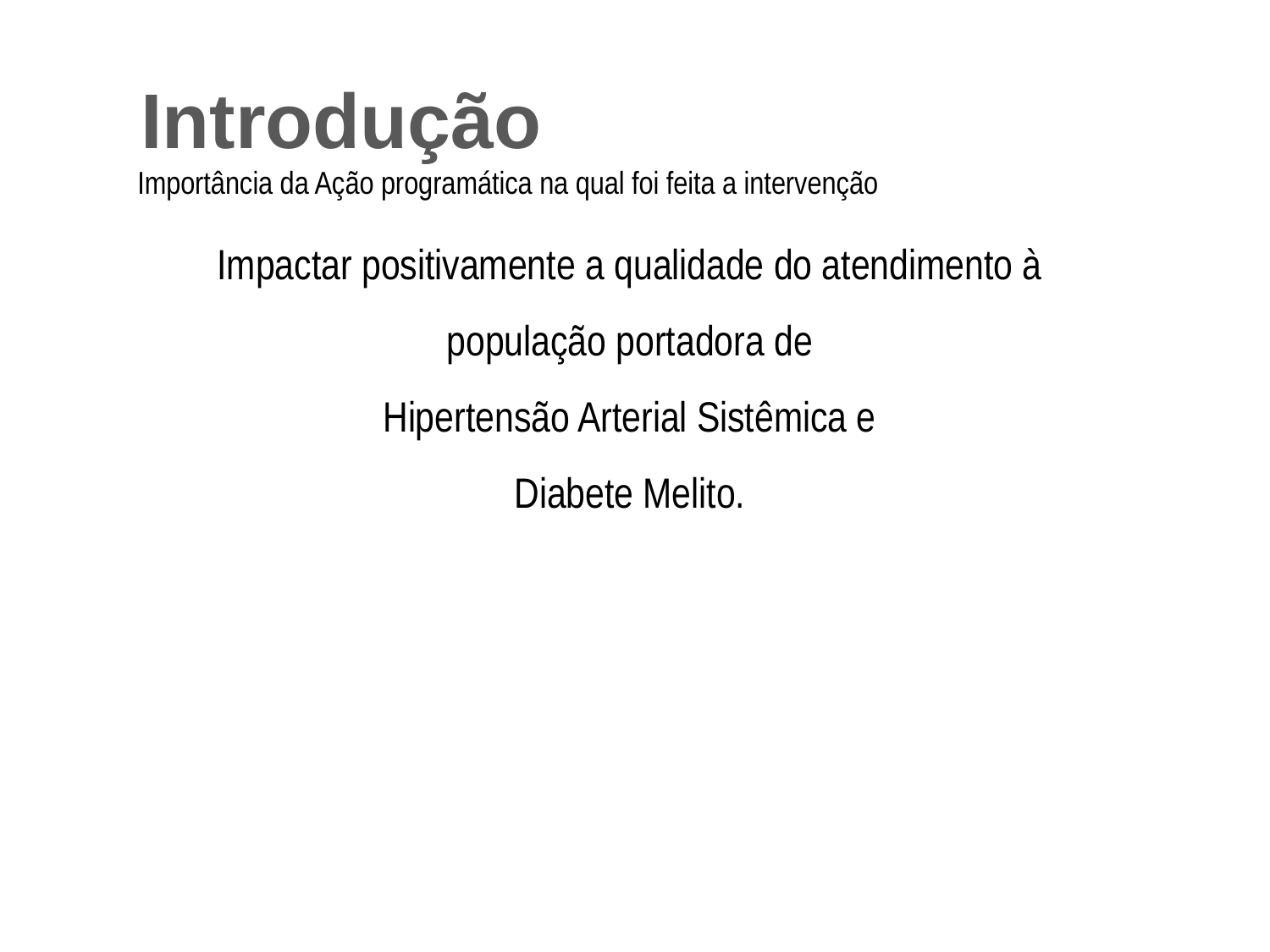

# Introdução
Importância da Ação programática na qual foi feita a intervenção
Impactar positivamente a qualidade do atendimento à população portadora de
Hipertensão Arterial Sistêmica e
Diabete Melito.